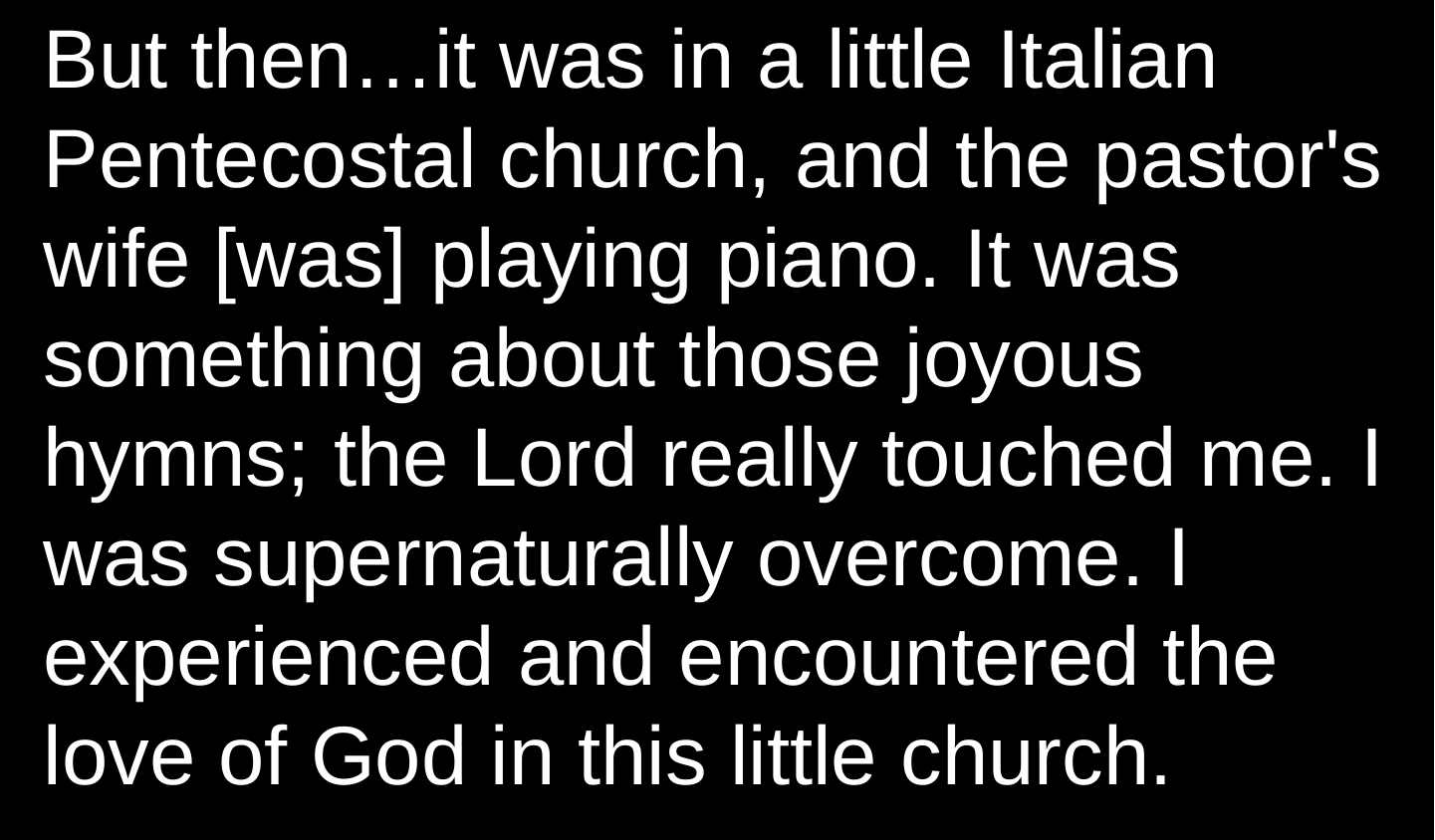

But then…it was in a little Italian Pentecostal church, and the pastor's wife [was] playing piano. It was something about those joyous hymns; the Lord really touched me. I was supernaturally overcome. I experienced and encountered the love of God in this little church.